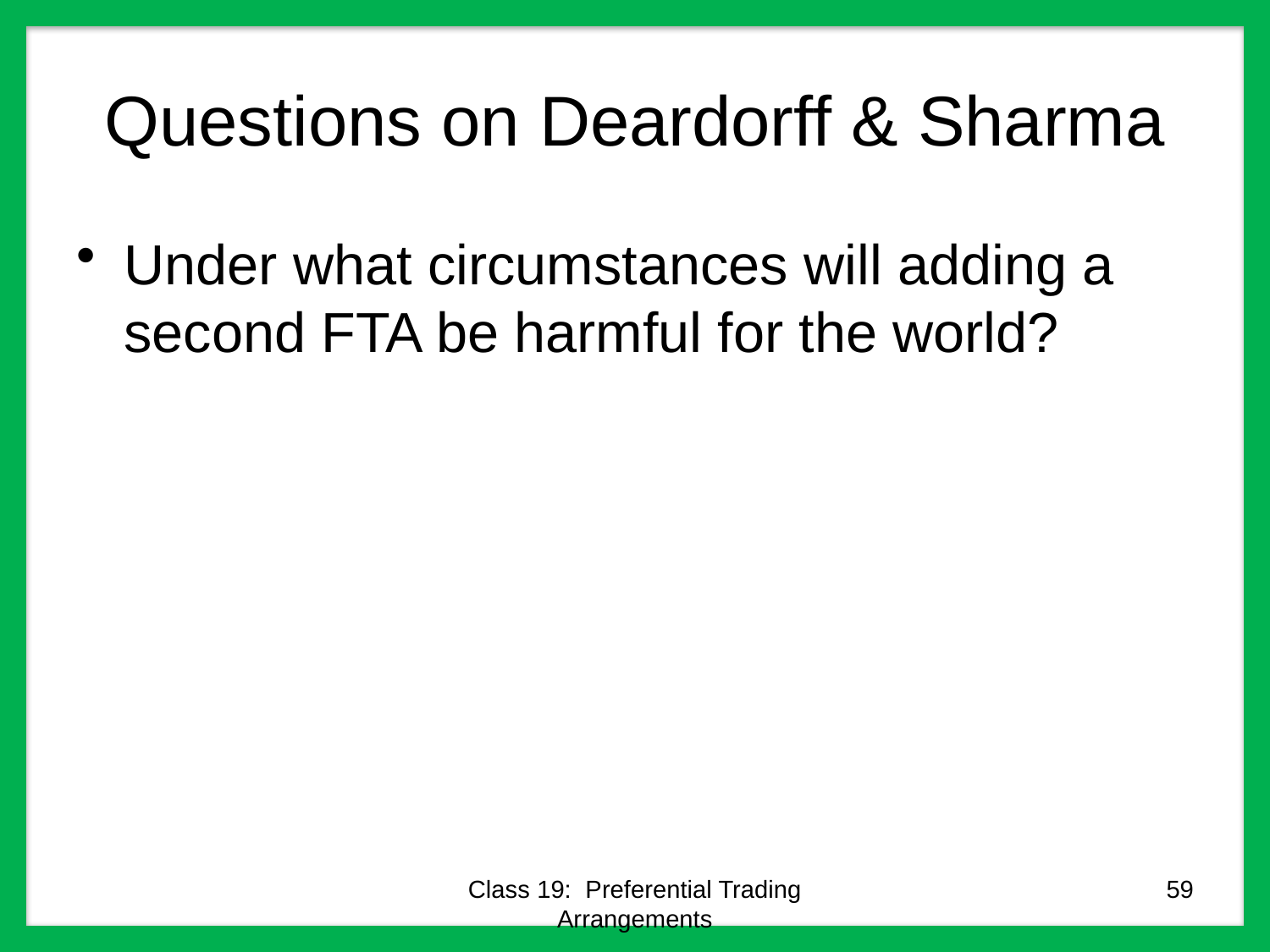

# Questions on Deardorff & Sharma
Under what circumstances will adding a second FTA be harmful for the world?
Class 19:  Preferential Trading Arrangements
59